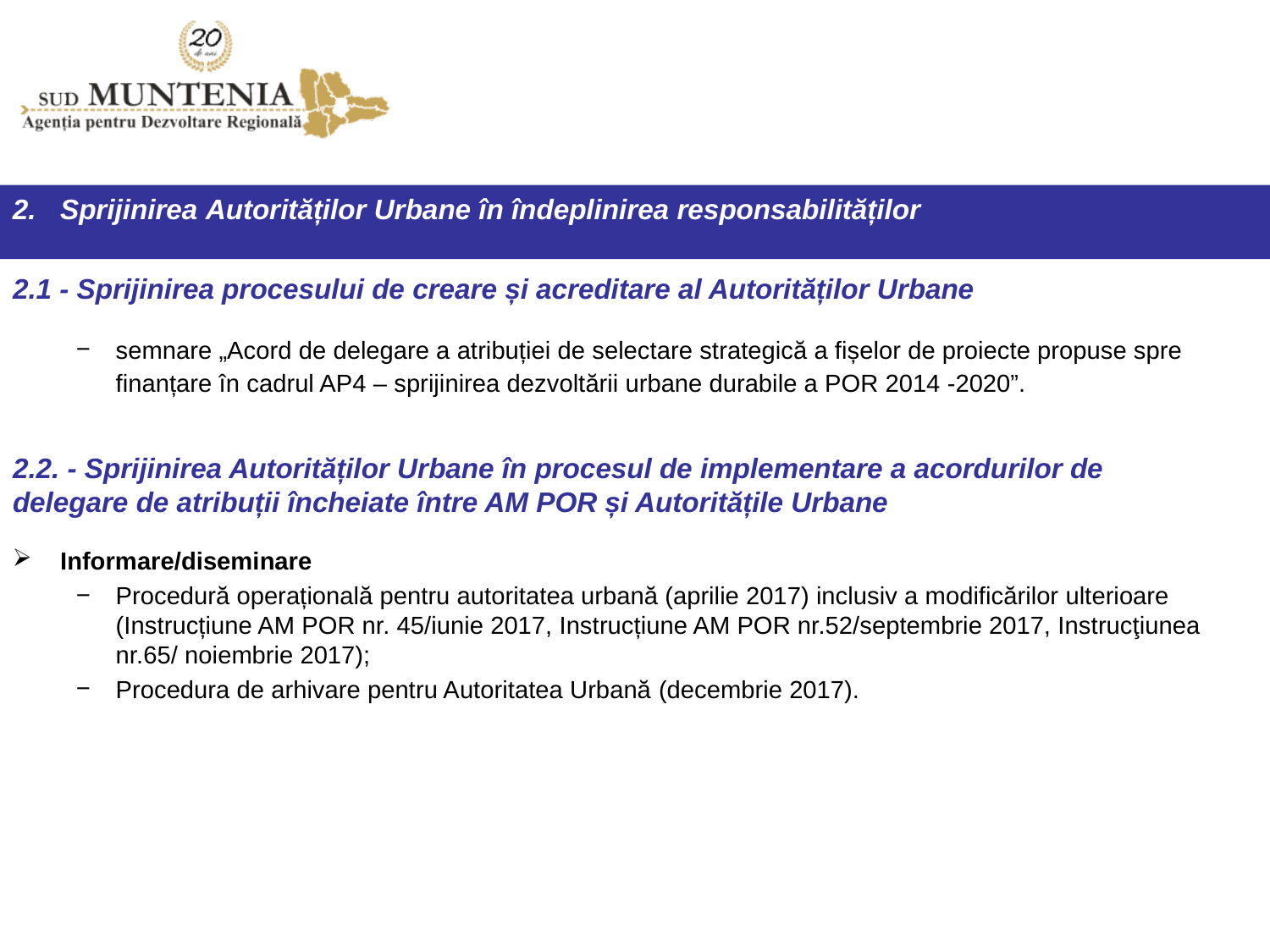

Sprijinirea Autorităților Urbane în îndeplinirea responsabilităților
2.1 - Sprijinirea procesului de creare și acreditare al Autorităților Urbane
semnare „Acord de delegare a atribuției de selectare strategică a fișelor de proiecte propuse spre finanțare în cadrul AP4 – sprijinirea dezvoltării urbane durabile a POR 2014 -2020”. Autorităților Urbane în îndeplinirea responsabilitățilo

2.2. - Sprijinirea Autorităților Urbane în procesul de implementare a acordurilor de delegare de atribuții încheiate între AM POR și Autoritățile Urbane
Informare/diseminare
Procedură operațională pentru autoritatea urbană (aprilie 2017) inclusiv a modificărilor ulterioare (Instrucțiune AM POR nr. 45/iunie 2017, Instrucțiune AM POR nr.52/septembrie 2017, Instrucţiunea nr.65/ noiembrie 2017);
Procedura de arhivare pentru Autoritatea Urbană (decembrie 2017).